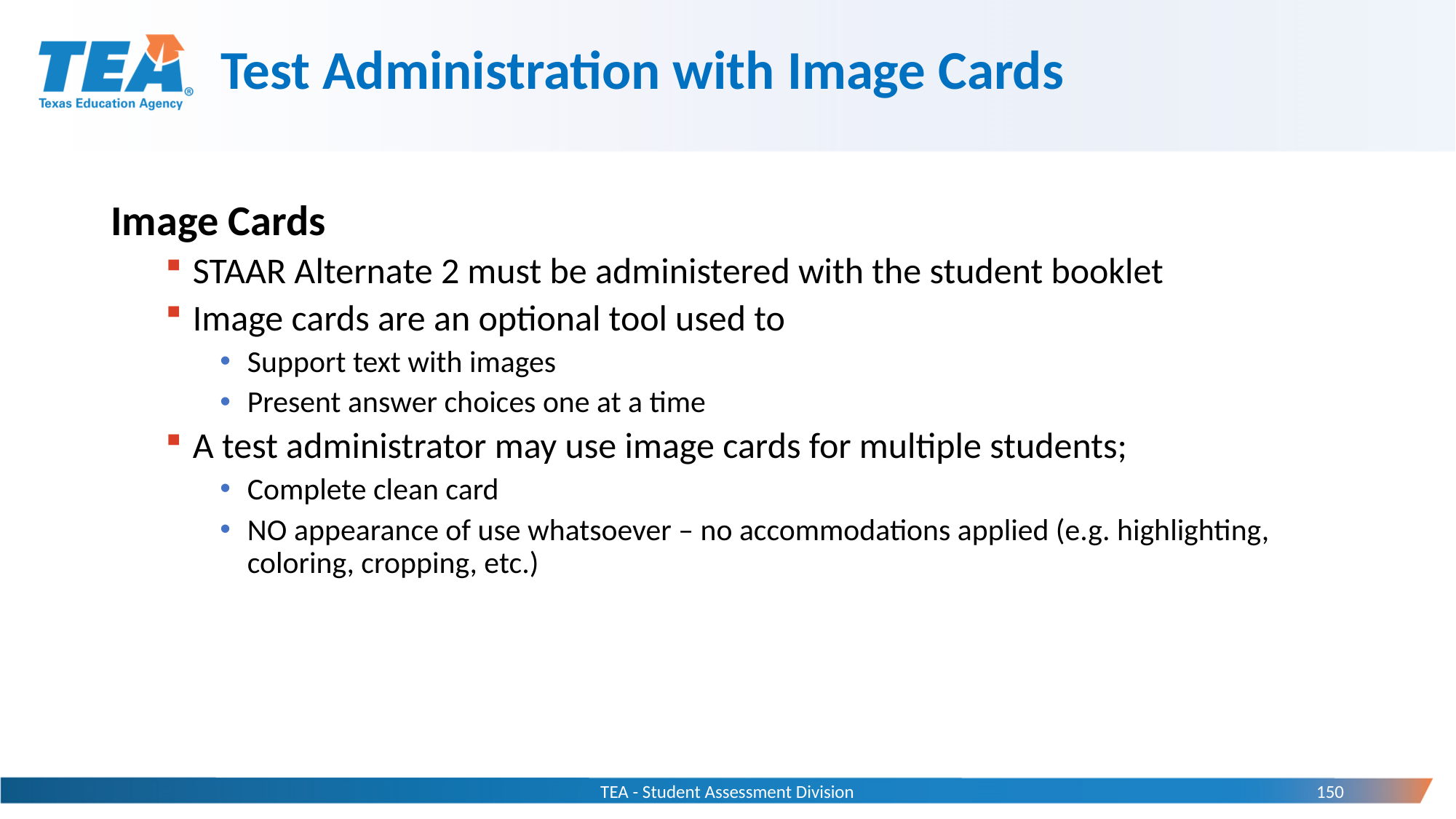

# Test Administration with Image Cards
Image Cards
STAAR Alternate 2 must be administered with the student booklet
Image cards are an optional tool used to
Support text with images
Present answer choices one at a time
A test administrator may use image cards for multiple students;
Complete clean card
NO appearance of use whatsoever – no accommodations applied (e.g. highlighting, coloring, cropping, etc.)

TEA - Student Assessment Division
150